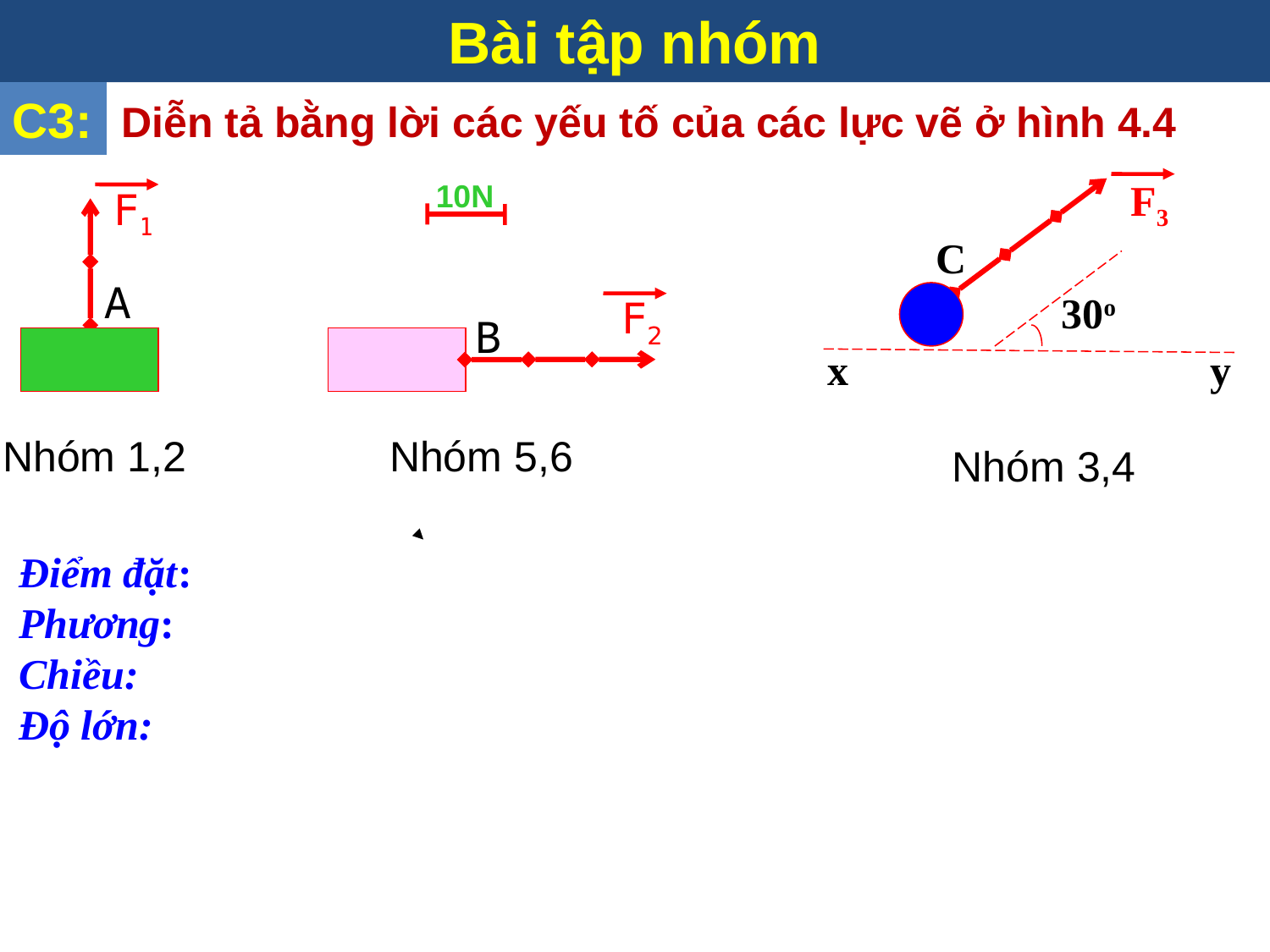

Bài tập nhóm
C3:
Diễn tả bằng lời các yếu tố của các lực vẽ ở hình 4.4
F3

C

30o

x
y

10N

F1

A

F2

B

Nhóm 1,2
Nhóm 5,6
Nhóm 3,4
Điểm đặt:
Phương:
Chiều:
Độ lớn: